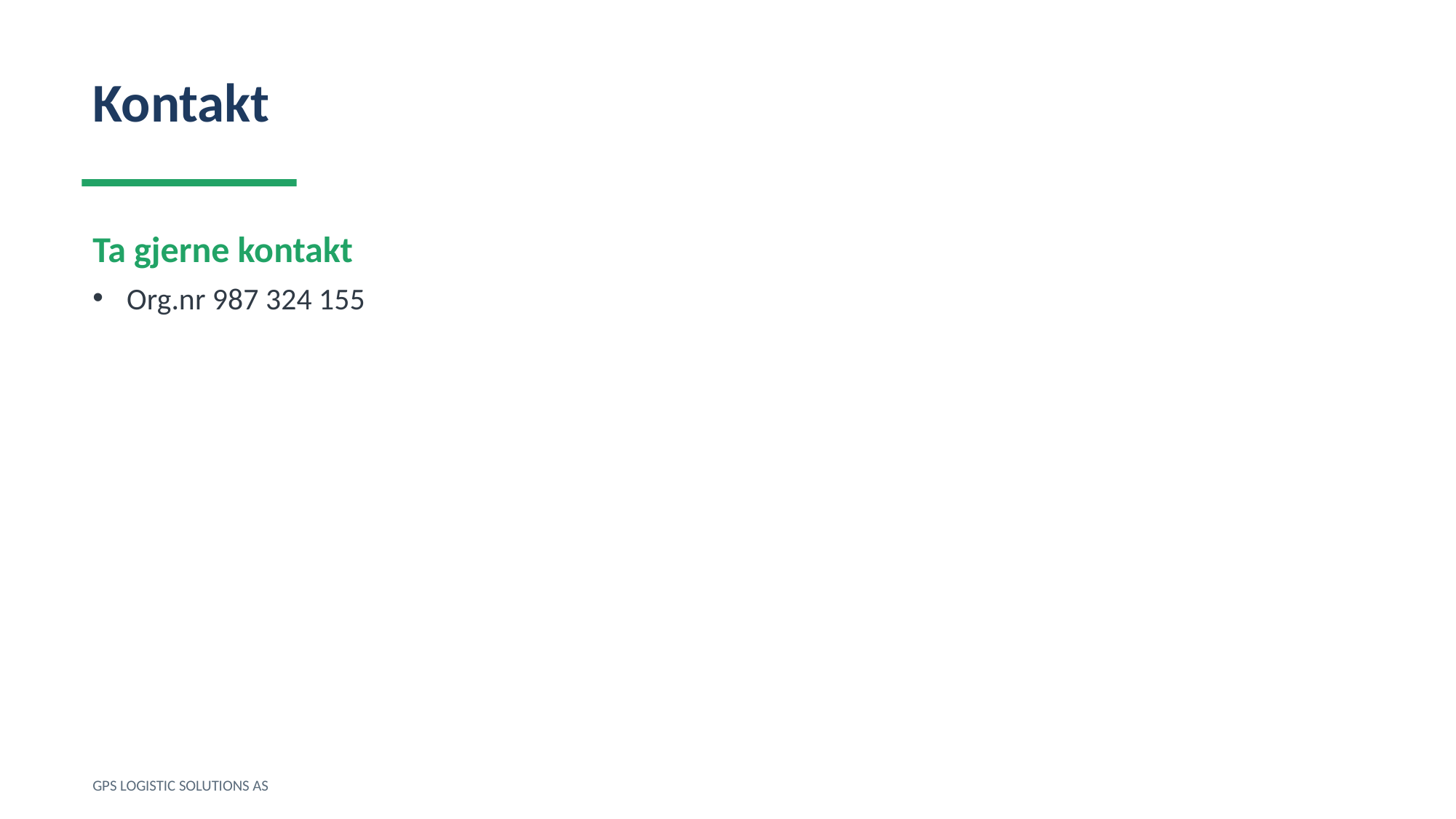

Kontakt

Ta gjerne kontakt
Org.nr 987 324 155
GPS LOGISTIC SOLUTIONS AS